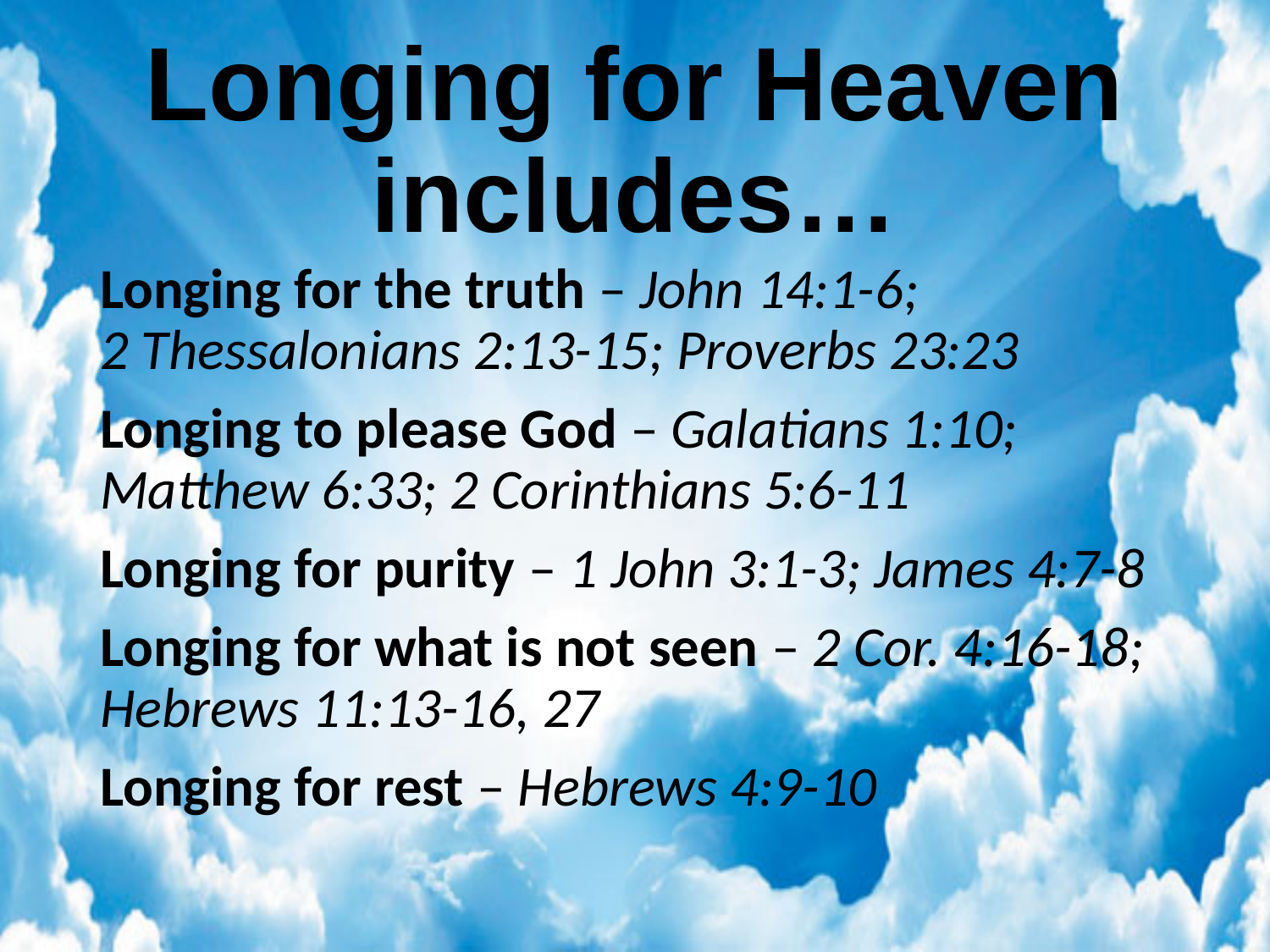

# Longing for Heaven includes…
Longing for the truth – John 14:1-6;                  2 Thessalonians 2:13-15; Proverbs 23:23
Longing to please God – Galatians 1:10; Matthew 6:33; 2 Corinthians 5:6-11
Longing for purity – 1 John 3:1-3; James 4:7-8
Longing for what is not seen – 2 Cor. 4:16-18; Hebrews 11:13-16, 27
Longing for rest – Hebrews 4:9-10